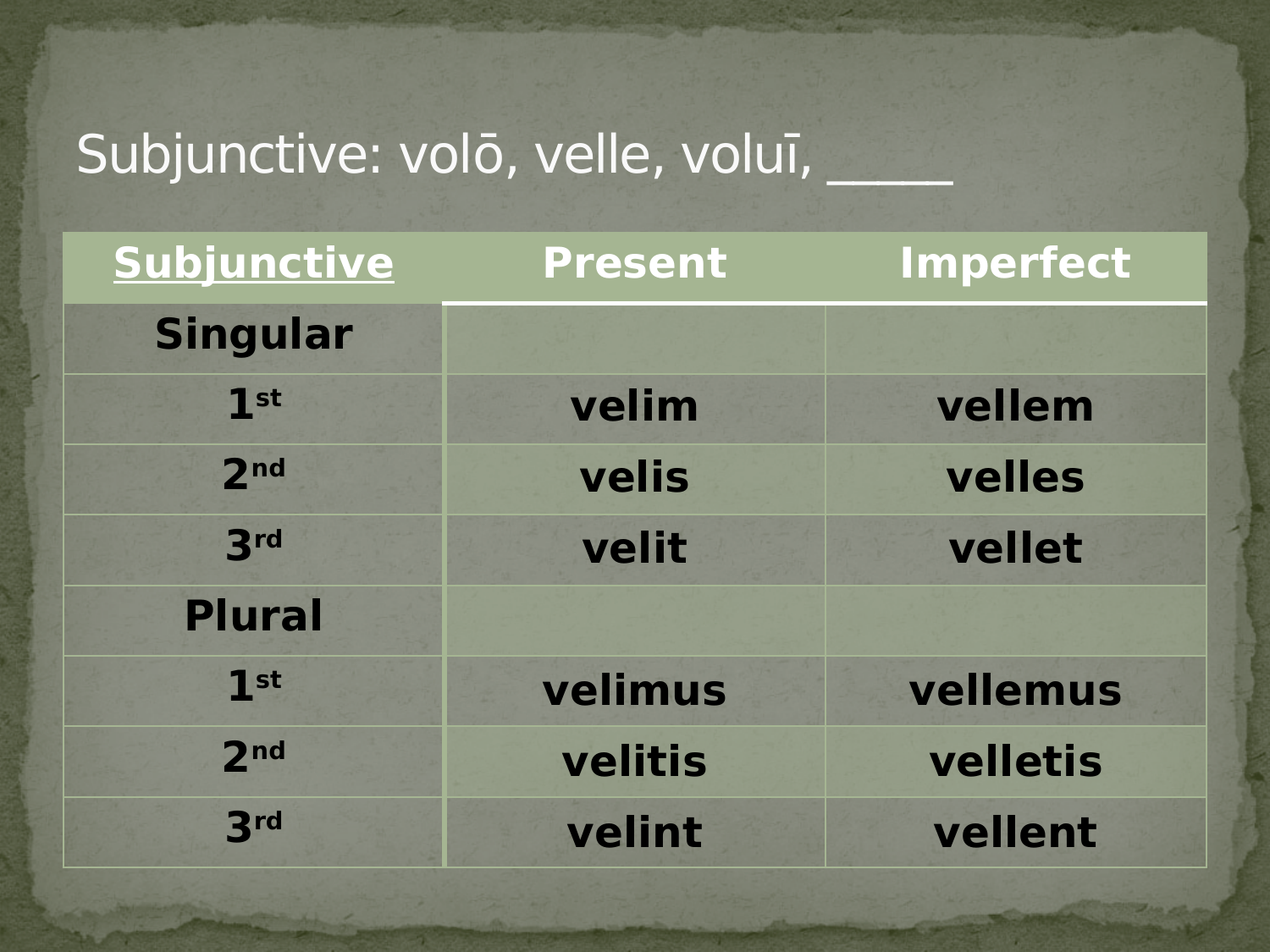

# Subjunctive: volō, velle, voluī, _____
| Subjunctive | Present | Imperfect |
| --- | --- | --- |
| Singular |  |  |
| 1st |  |  |
| 2nd |  |  |
| 3rd |  |  |
| Plural |  |  |
| 1st |  |  |
| 2nd |  |  |
| 3rd |  |  |
velim
velis
velit

velimus
velitis
velint
vellem
velles
vellet

vellemus
velletis
vellent